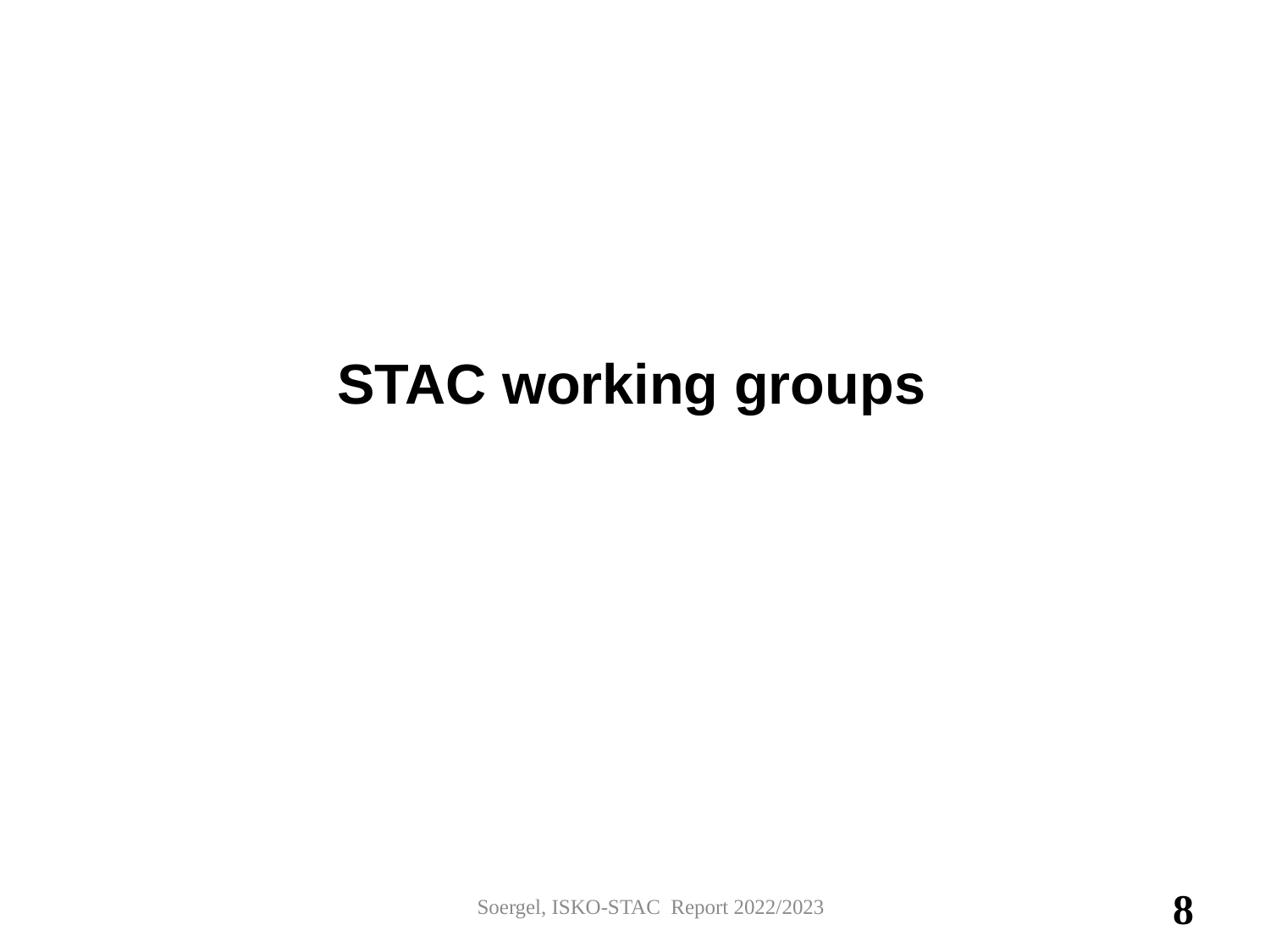

# STAC working groups

Soergel, ISKO-STAC  Report 2022/2023
8